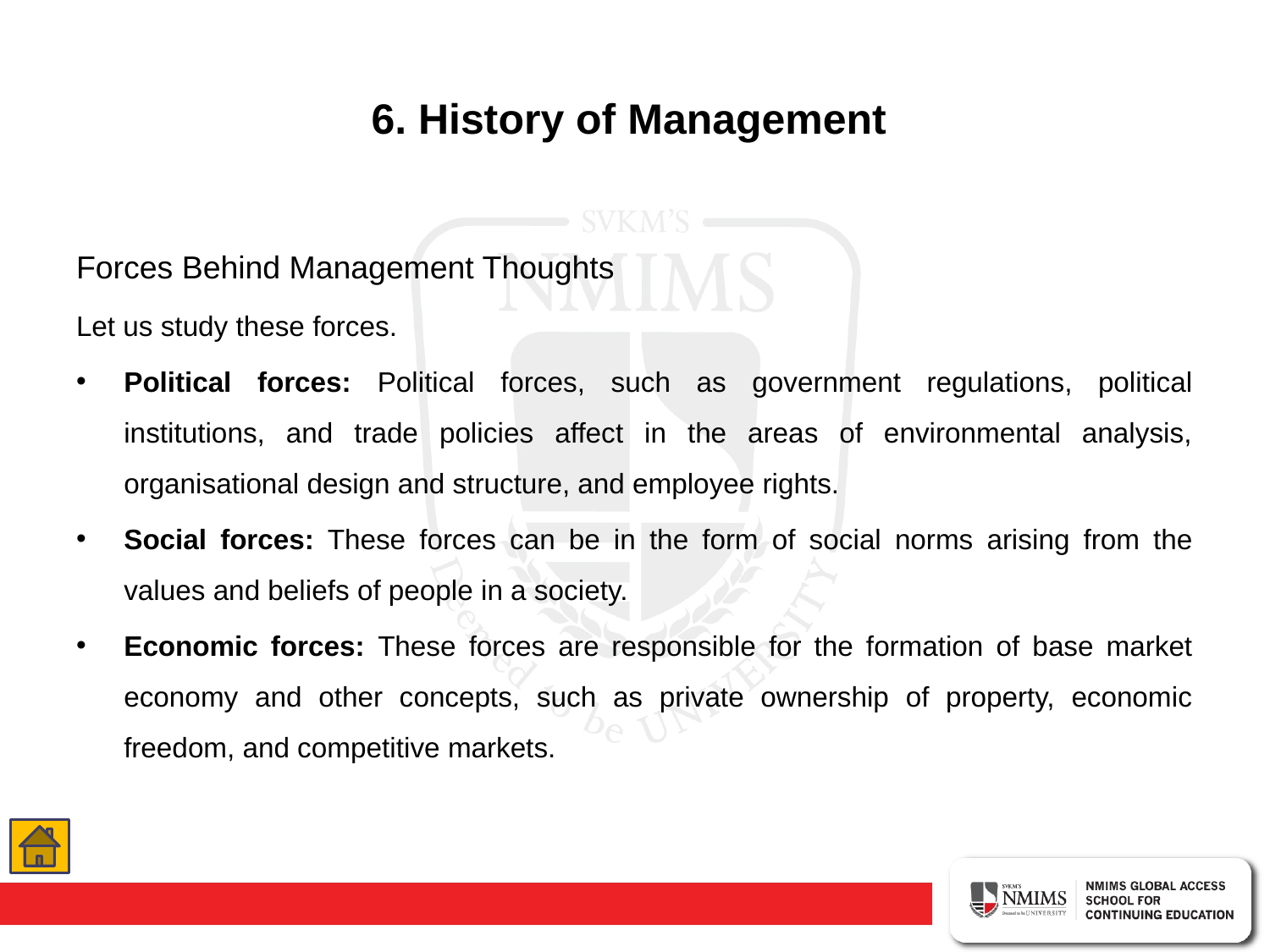

# 6. History of Management
Forces Behind Management Thoughts
Let us study these forces.
Political forces: Political forces, such as government regulations, political institutions, and trade policies affect in the areas of environmental analysis, organisational design and structure, and employee rights.
Social forces: These forces can be in the form of social norms arising from the values and beliefs of people in a society.
Economic forces: These forces are responsible for the formation of base market economy and other concepts, such as private ownership of property, economic freedom, and competitive markets.